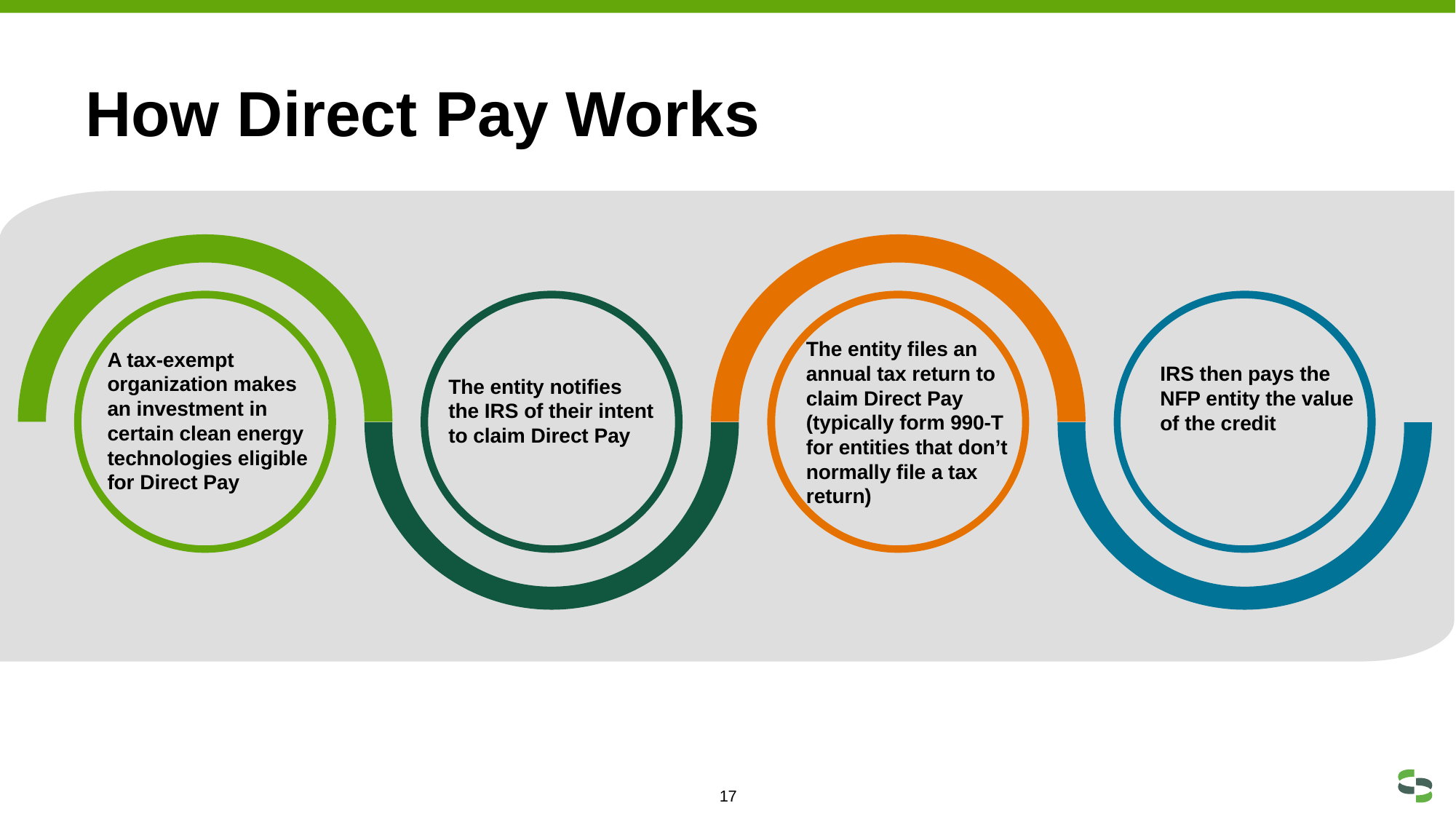

# How Direct Pay Works

The entity files an annual tax return to claim Direct Pay (typically form 990-T for entities that don’t normally file a tax return)
A tax-exempt organization makes an investment in certain clean energy technologies eligible for Direct Pay
IRS then pays the NFP entity the value of the credit
The entity notifies the IRS of their intent to claim Direct Pay